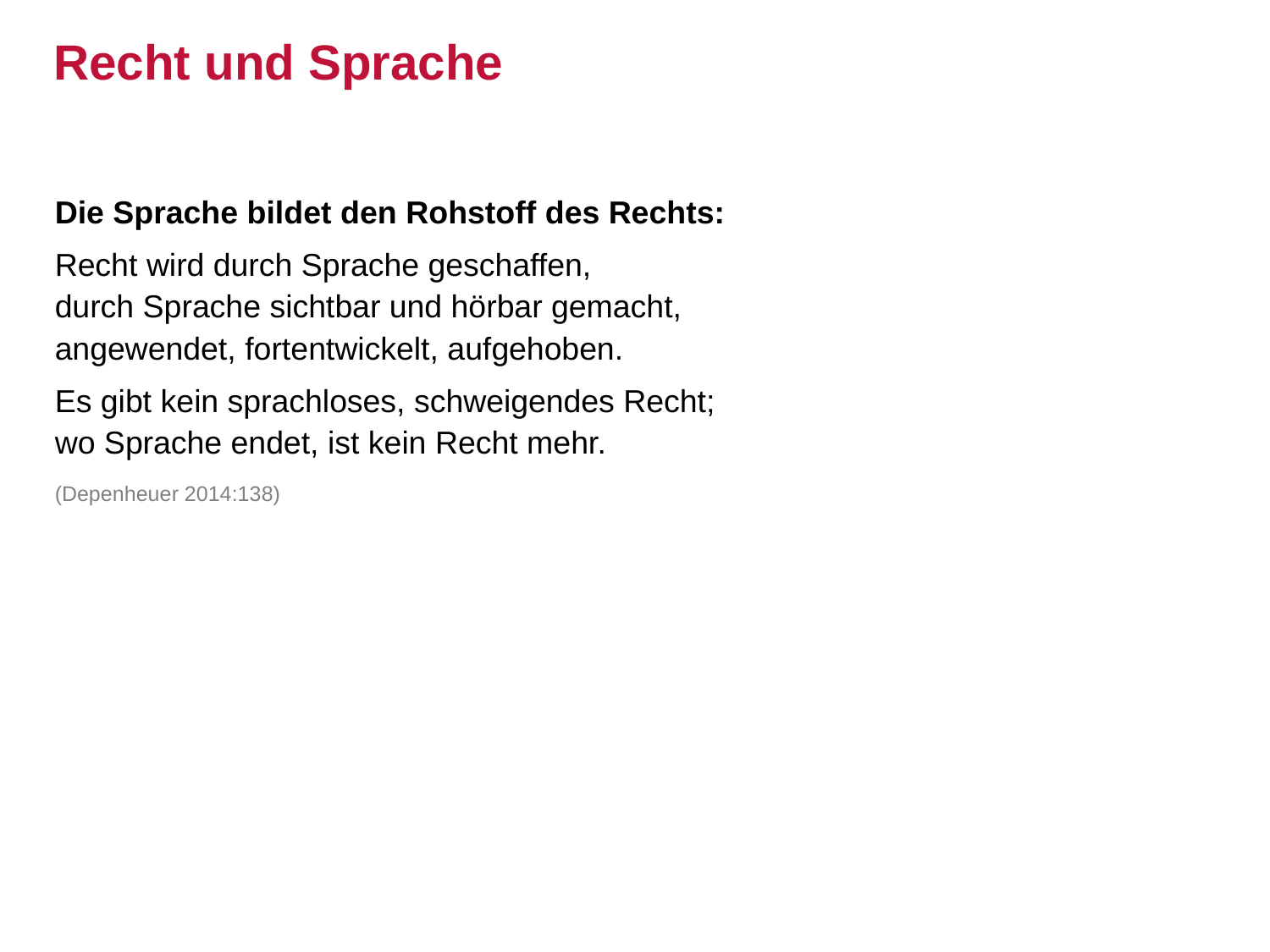

# Recht und Sprache
Die Sprache bildet den Rohstoff des Rechts:
Recht wird durch Sprache geschaffen,
durch Sprache sichtbar und hörbar gemacht,
angewendet, fortentwickelt, aufgehoben.
Es gibt kein sprachloses, schweigendes Recht;
wo Sprache endet, ist kein Recht mehr.
(Depenheuer 2014:138)